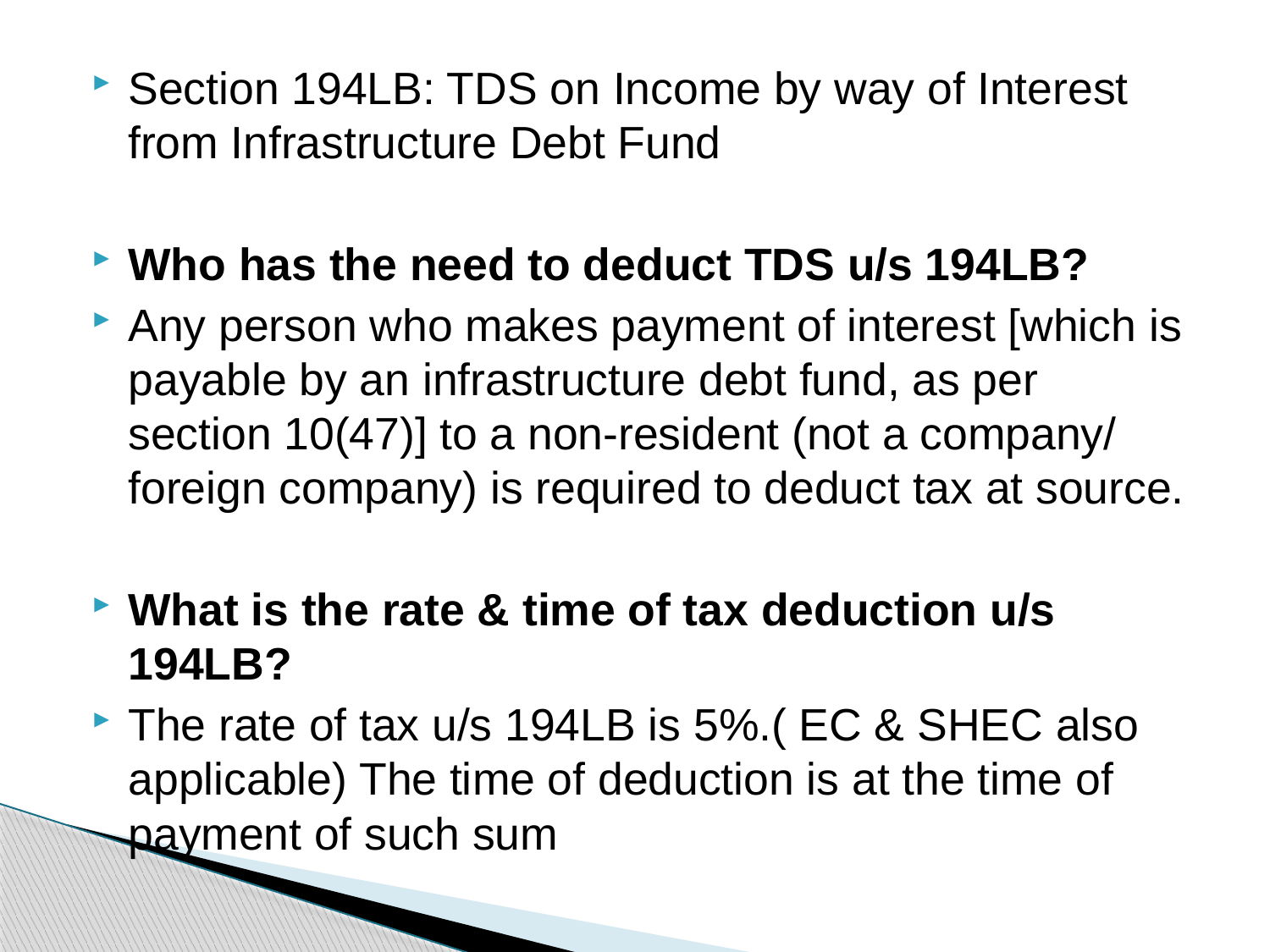

Section 194LB: TDS on Income by way of Interest from Infrastructure Debt Fund

Who has the need to deduct TDS u/s 194LB?
Any person who makes payment of interest [which is payable by an infrastructure debt fund, as per section 10(47)] to a non-resident (not a company/ foreign company) is required to deduct tax at source.

What is the rate & time of tax deduction u/s 194LB?
The rate of tax u/s 194LB is 5%.( EC & SHEC also applicable) The time of deduction is at the time of payment of such sum